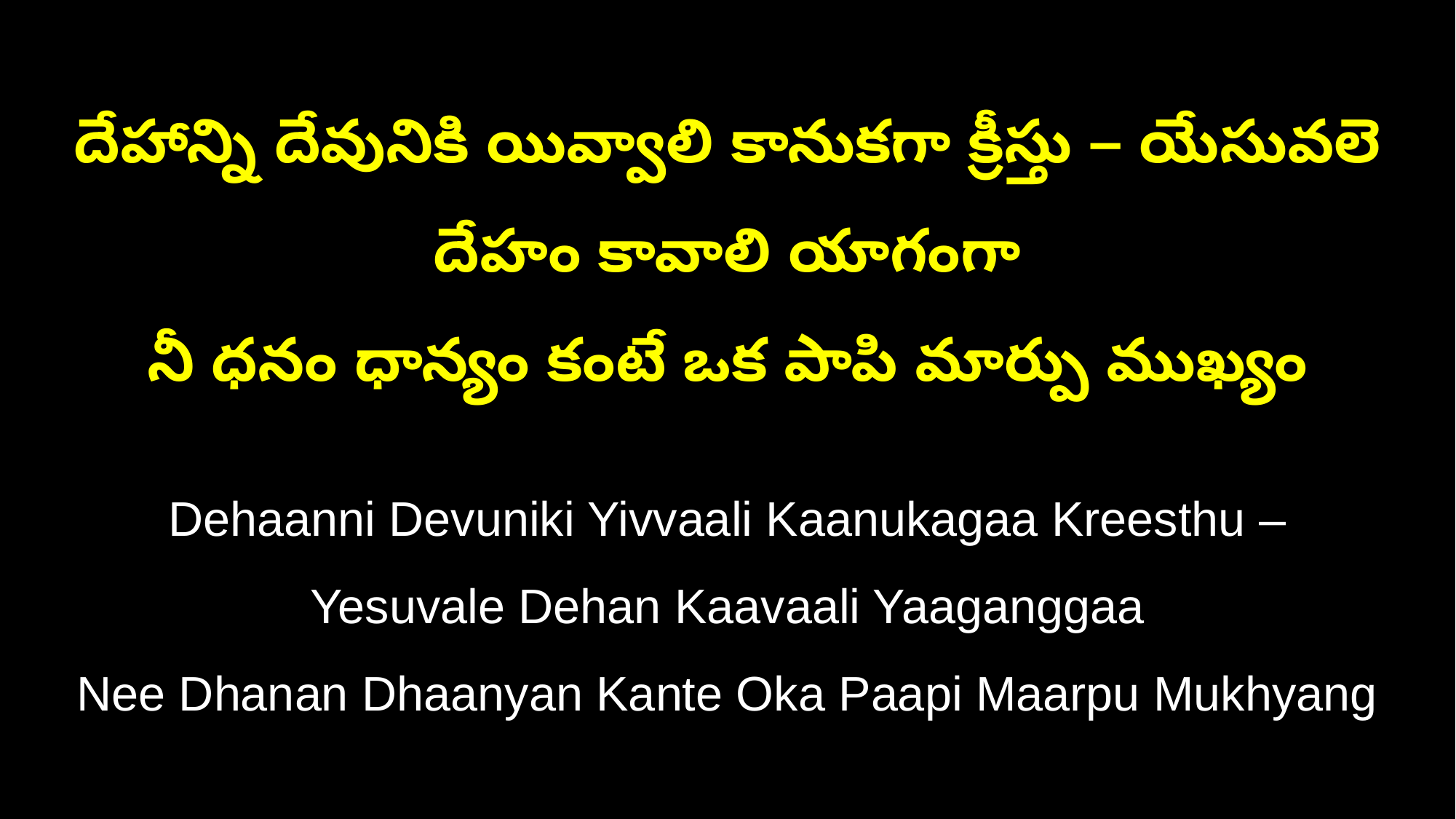

దేహాన్ని దేవునికి యివ్వాలి కానుకగా క్రీస్తు – యేసువలె దేహం కావాలి యాగంగా
నీ ధనం ధాన్యం కంటే ఒక పాపి మార్పు ముఖ్యం
Dehaanni Devuniki Yivvaali Kaanukagaa Kreesthu – Yesuvale Dehan Kaavaali Yaaganggaa
Nee Dhanan Dhaanyan Kante Oka Paapi Maarpu Mukhyang